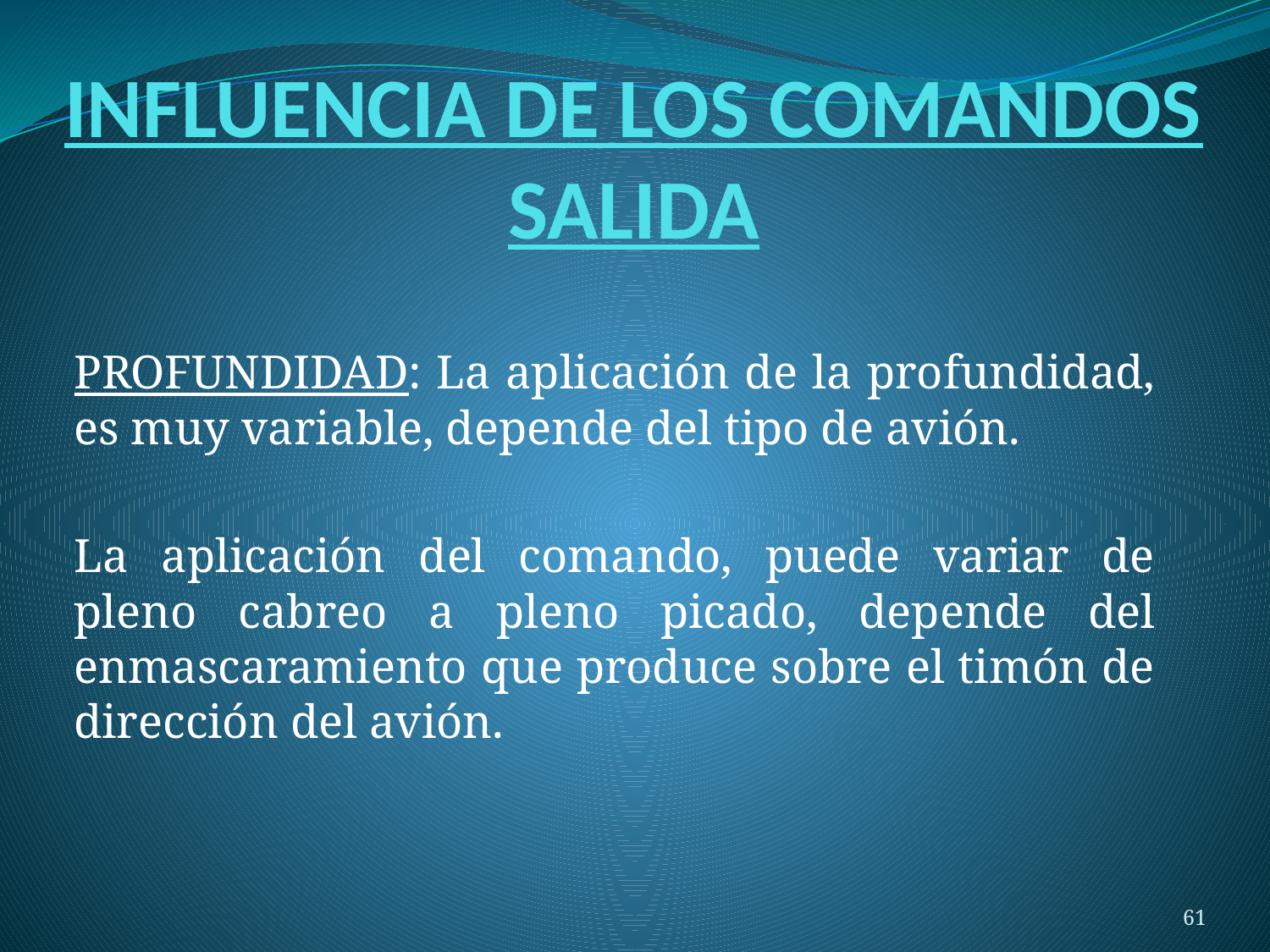

# INFLUENCIA DE LOS COMANDOS SALIDA
PROFUNDIDAD: La aplicación de la profundidad, es muy variable, depende del tipo de avión.

La aplicación del comando, puede variar de pleno cabreo a pleno picado, depende del enmascaramiento que produce sobre el timón de dirección del avión.
61